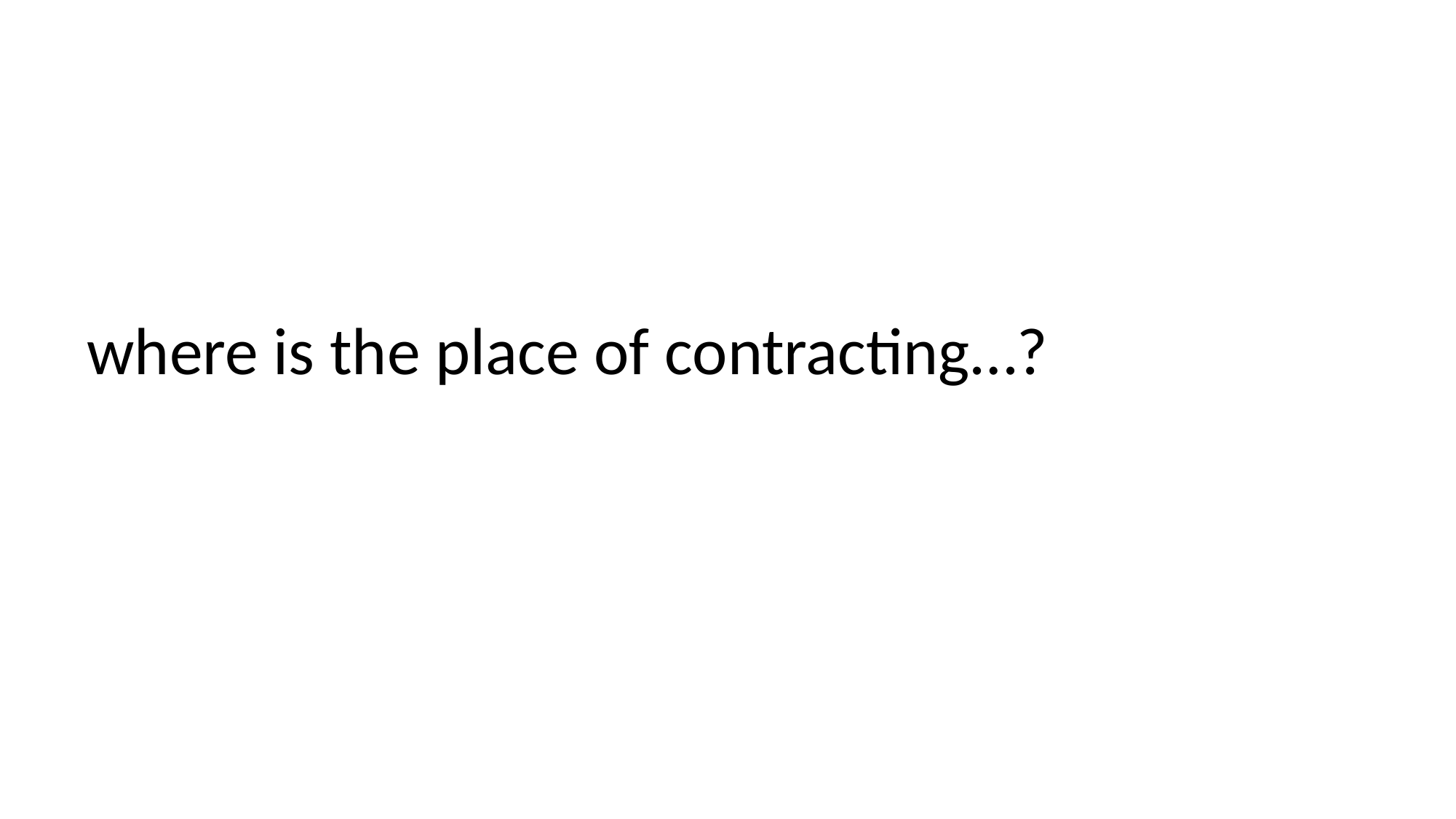

# where is the place of contracting…?